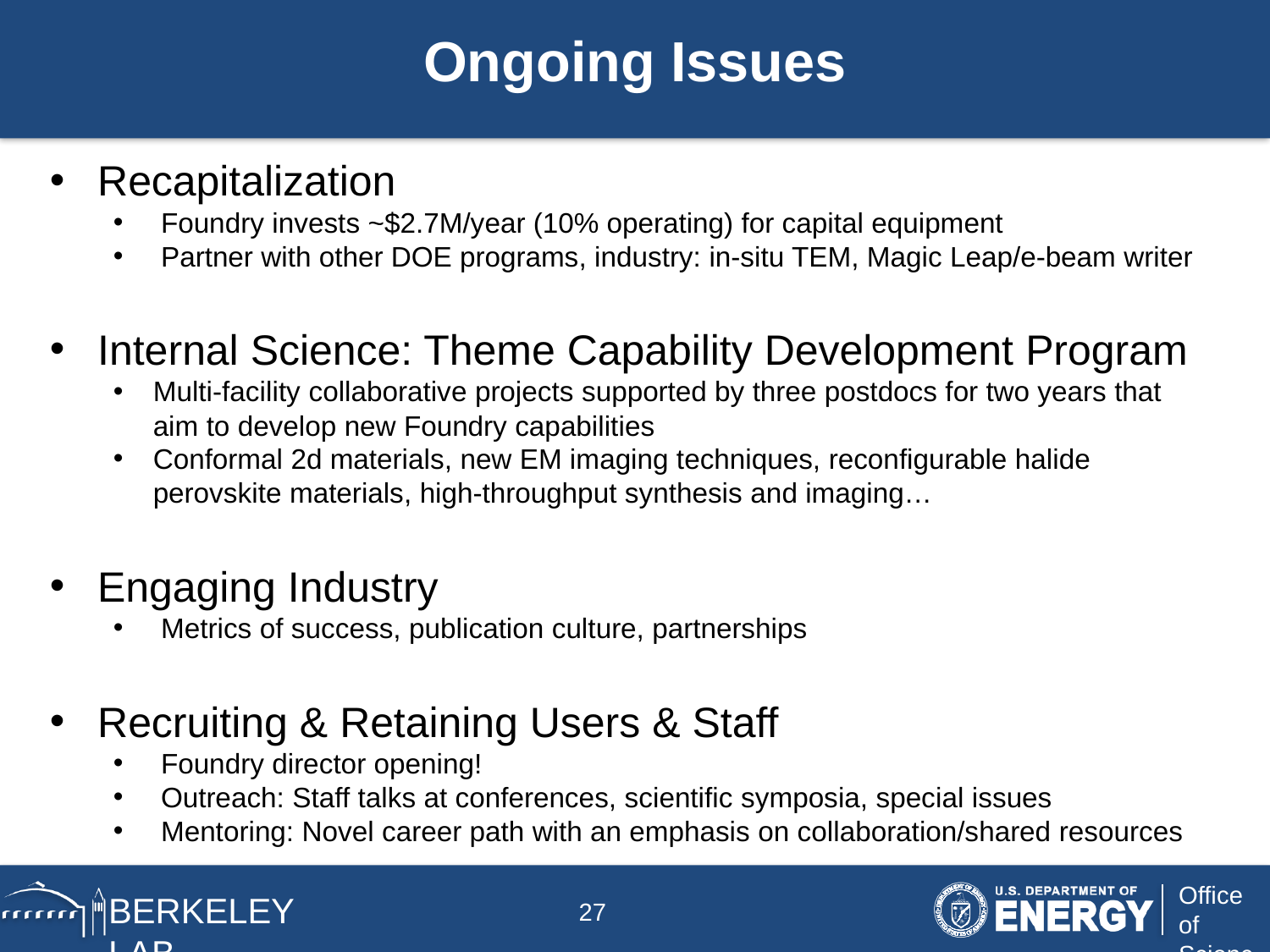

# Ongoing Issues
Recapitalization
Foundry invests ~$2.7M/year (10% operating) for capital equipment
Partner with other DOE programs, industry: in-situ TEM, Magic Leap/e-beam writer

Internal Science: Theme Capability Development Program
Multi-facility collaborative projects supported by three postdocs for two years that aim to develop new Foundry capabilities
Conformal 2d materials, new EM imaging techniques, reconfigurable halide perovskite materials, high-throughput synthesis and imaging…

Engaging Industry
Metrics of success, publication culture, partnerships

Recruiting & Retaining Users & Staff
Foundry director opening!
Outreach: Staff talks at conferences, scientific symposia, special issues
Mentoring: Novel career path with an emphasis on collaboration/shared resources